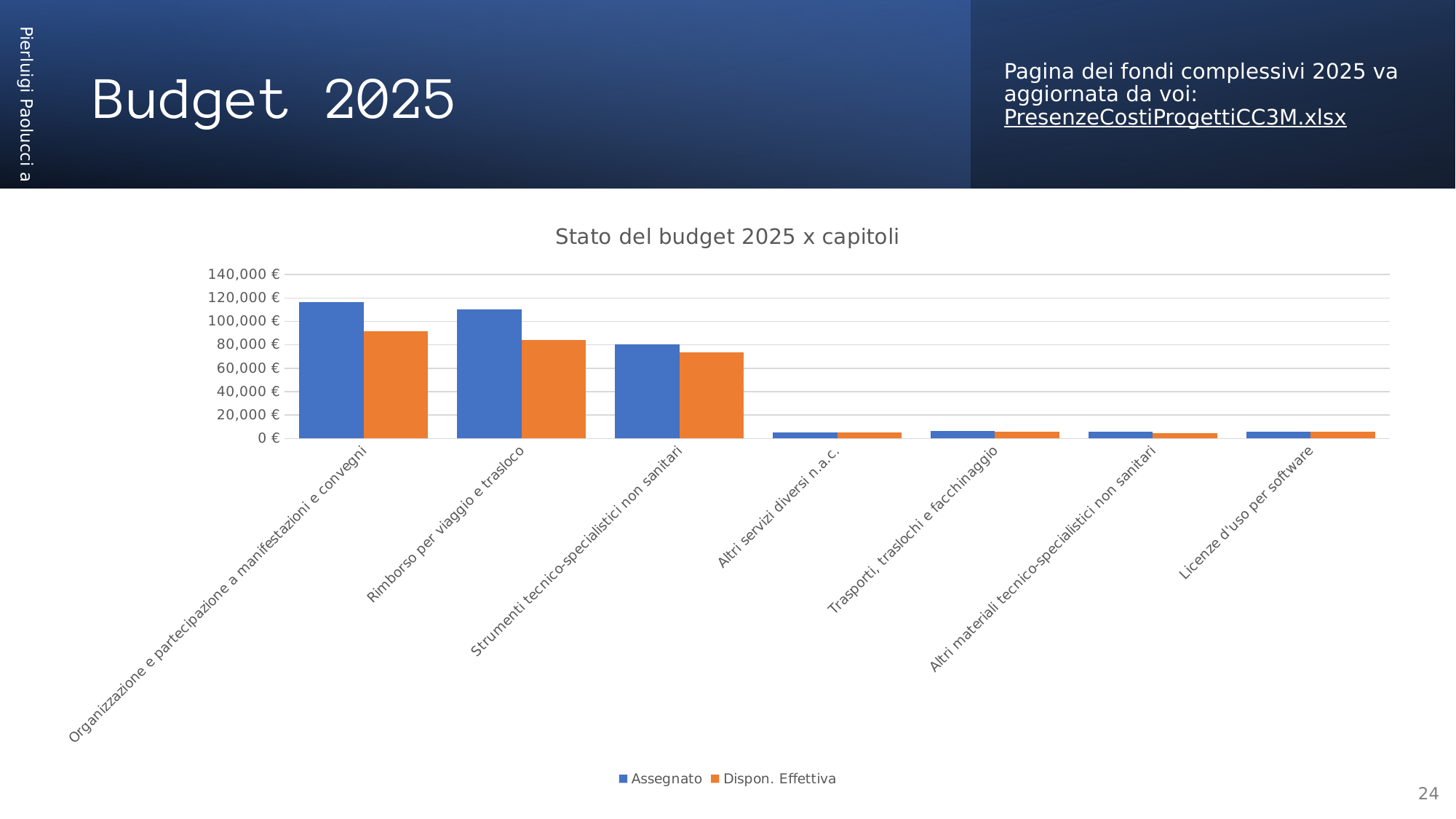

Pagina dei fondi complessivi 2025 va aggiornata da voi: PresenzeCostiProgettiCC3M.xlsx
# Budget 2025

### Chart: Stato del budget 2025 x capitoli

| Category | Assegnato | Dispon. Effettiva |
|---|---|---|
| Organizzazione e partecipazione a manifestazioni e convegni | 116500.0 | 91434.53 |
| Rimborso per viaggio e trasloco | 110000.0 | 84105.62 |
| Strumenti tecnico-specialistici non sanitari | 80500.0 | 73604.61 |
| Altri servizi diversi n.a.c. | 5000.0 | 5000.0 |
| Trasporti, traslochi e facchinaggio | 6500.0 | 5500.0 |
| Altri materiali tecnico-specialistici non sanitari | 5500.0 | 4500.0 |
| Licenze d'uso per software | 6000.0 | 6000.0 |
Pierluigi Paolucci a nome della CC3M – 3 febbraio 2025
24